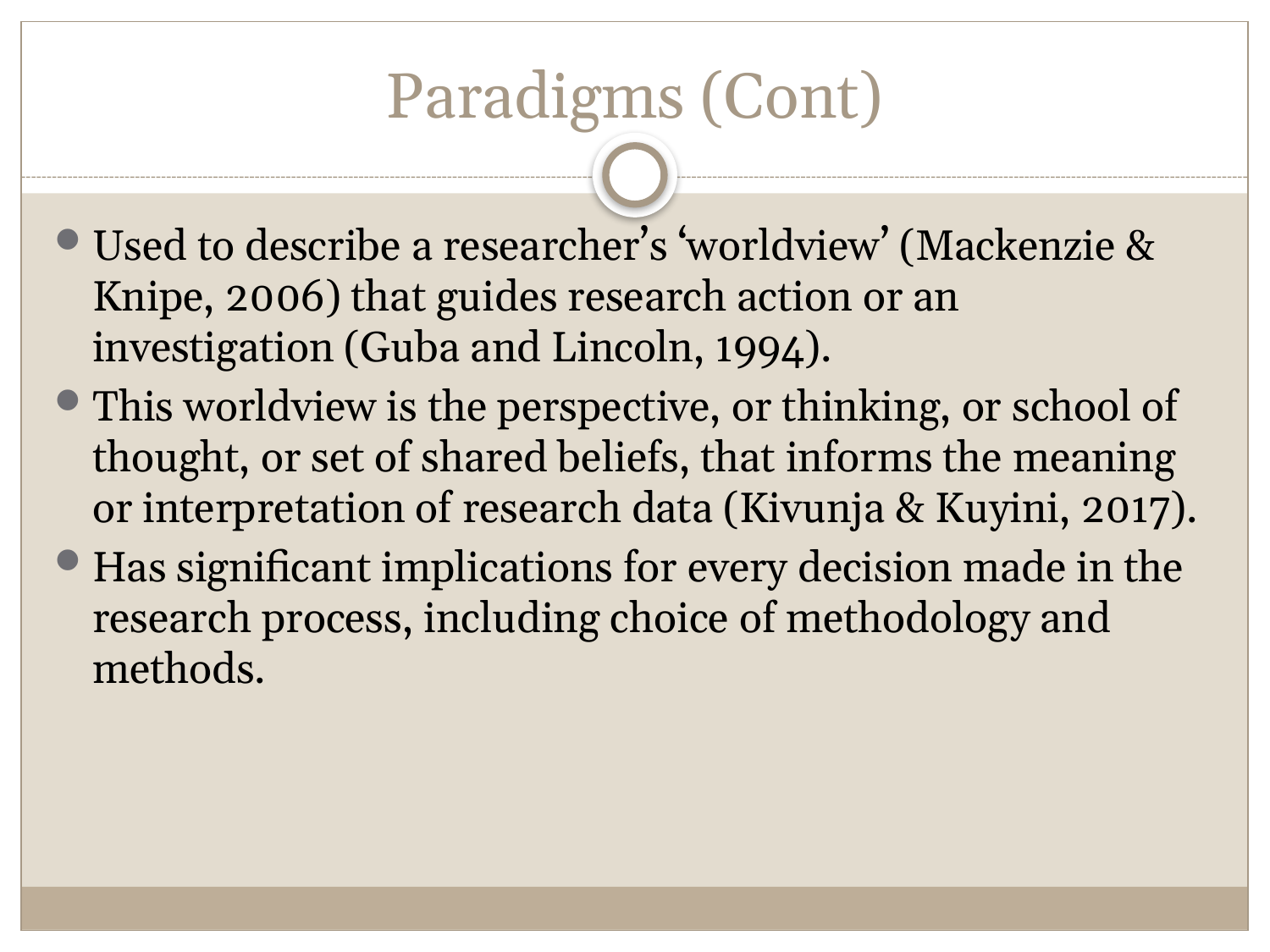

# Paradigms (Cont)
Used to describe a researcher’s ‘worldview’ (Mackenzie & Knipe, 2006) that guides research action or an investigation (Guba and Lincoln, 1994).
This worldview is the perspective, or thinking, or school of thought, or set of shared beliefs, that informs the meaning or interpretation of research data (Kivunja & Kuyini, 2017).
Has significant implications for every decision made in the research process, including choice of methodology and methods.